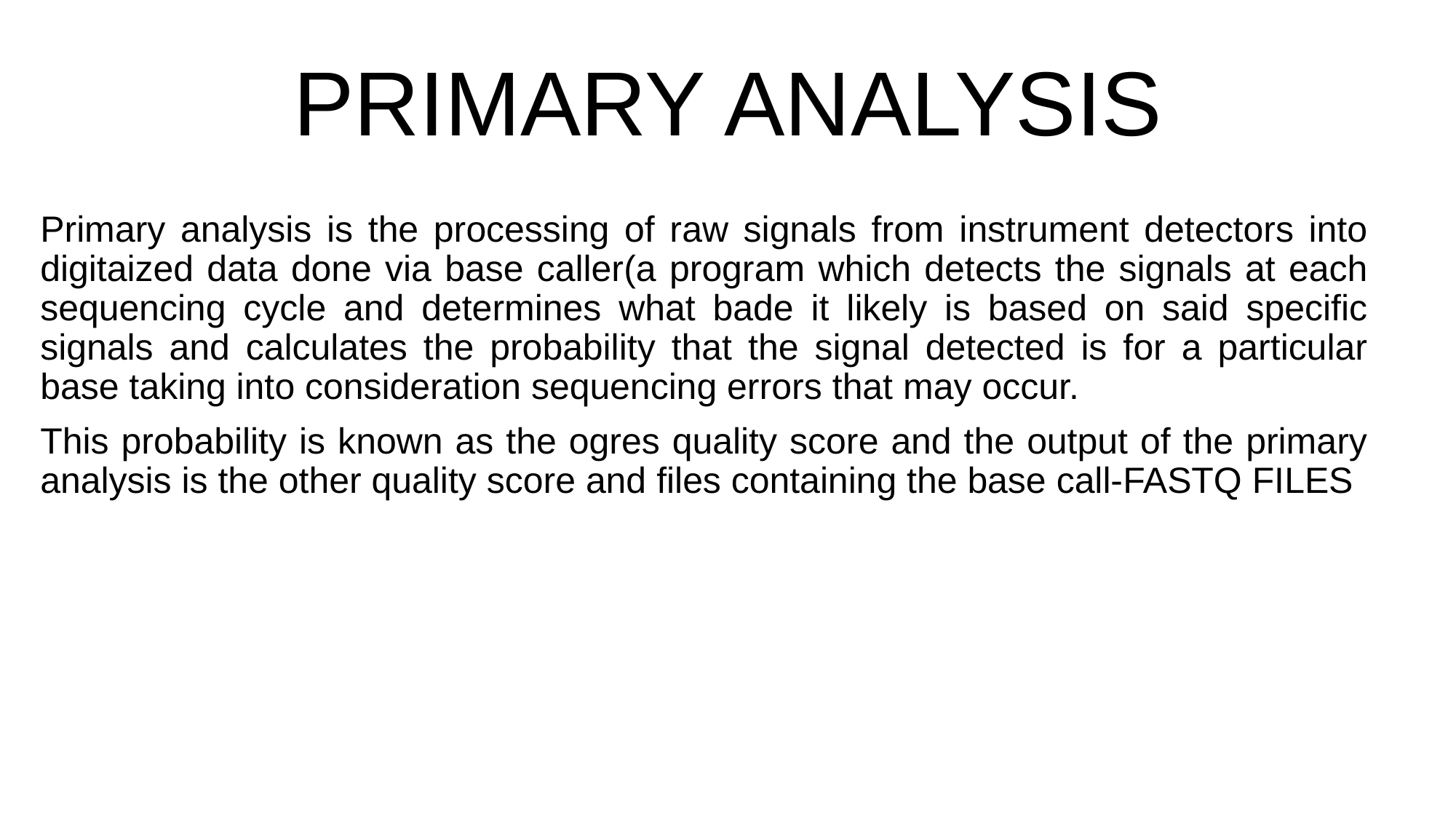

# PRIMARY ANALYSIS
Primary analysis is the processing of raw signals from instrument detectors into digitaized data done via base caller(a program which detects the signals at each sequencing cycle and determines what bade it likely is based on said specific signals and calculates the probability that the signal detected is for a particular base taking into consideration sequencing errors that may occur.
This probability is known as the ogres quality score and the output of the primary analysis is the other quality score and files containing the base call-FASTQ FILES